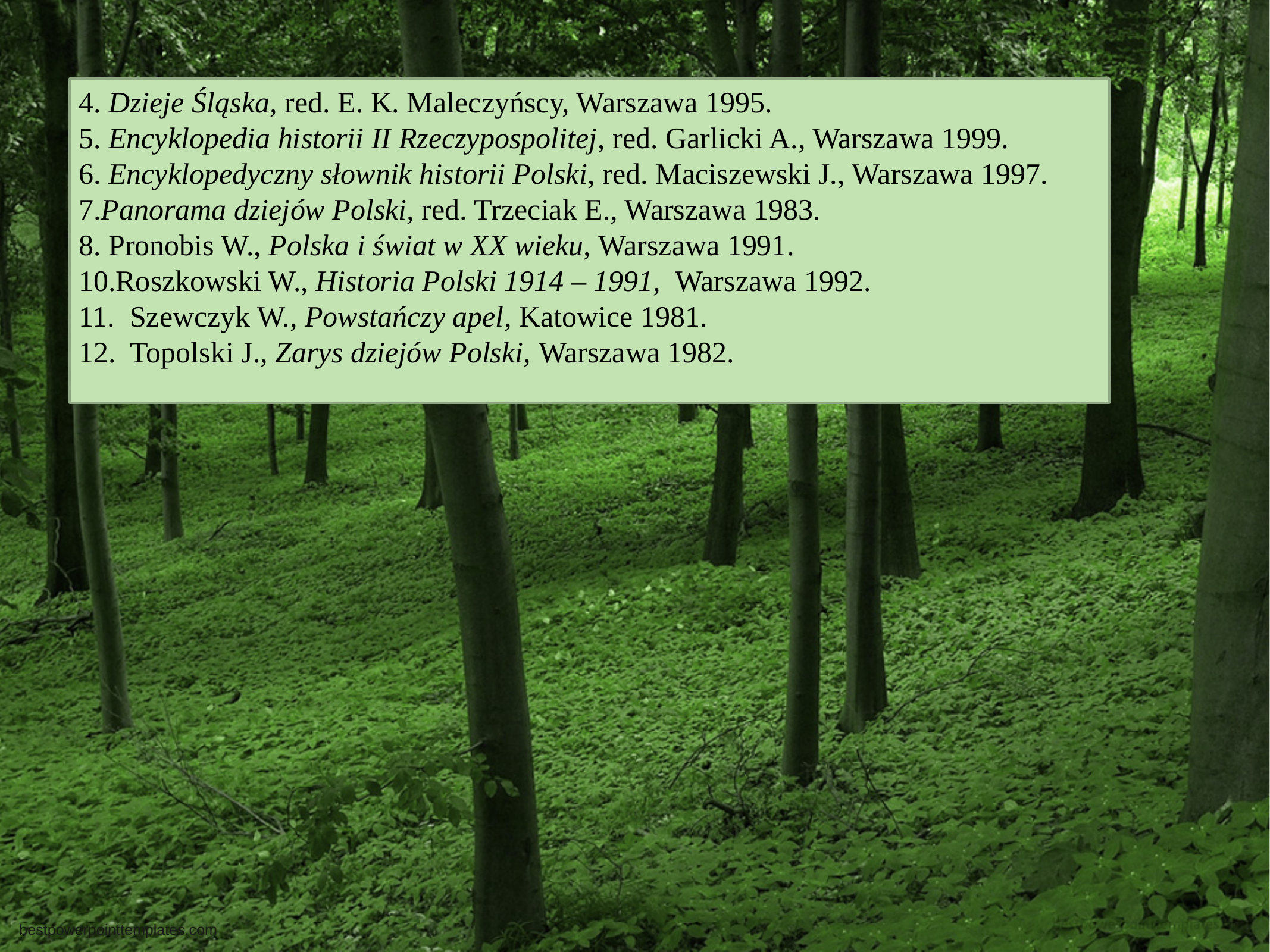

4. Dzieje Śląska, red. E. K. Maleczyńscy, Warszawa 1995.
5. Encyklopedia historii II Rzeczypospolitej, red. Garlicki A., Warszawa 1999.
6. Encyklopedyczny słownik historii Polski, red. Maciszewski J., Warszawa 1997.
7.Panorama dziejów Polski, red. Trzeciak E., Warszawa 1983.
8. Pronobis W., Polska i świat w XX wieku, Warszawa 1991.
10.Roszkowski W., Historia Polski 1914 – 1991,  Warszawa 1992.
11.  Szewczyk W., Powstańczy apel, Katowice 1981.
12.  Topolski J., Zarys dziejów Polski, Warszawa 1982.

bestpowerpointtemplates.com